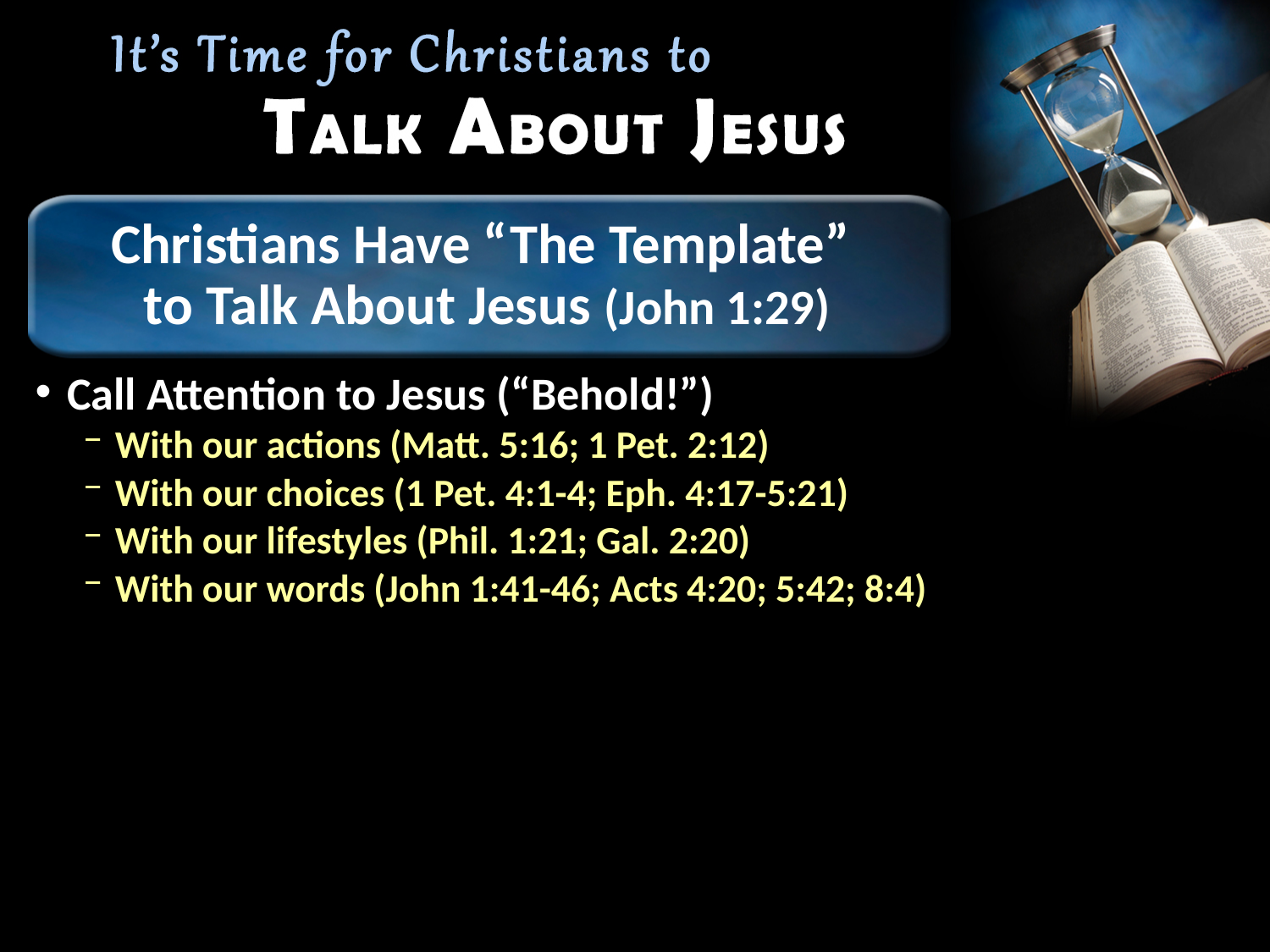

# Christians Have “The Template” to Talk About Jesus (John 1:29)
Call Attention to Jesus (“Behold!”)
With our actions (Matt. 5:16; 1 Pet. 2:12)
With our choices (1 Pet. 4:1-4; Eph. 4:17-5:21)
With our lifestyles (Phil. 1:21; Gal. 2:20)
With our words (John 1:41-46; Acts 4:20; 5:42; 8:4)